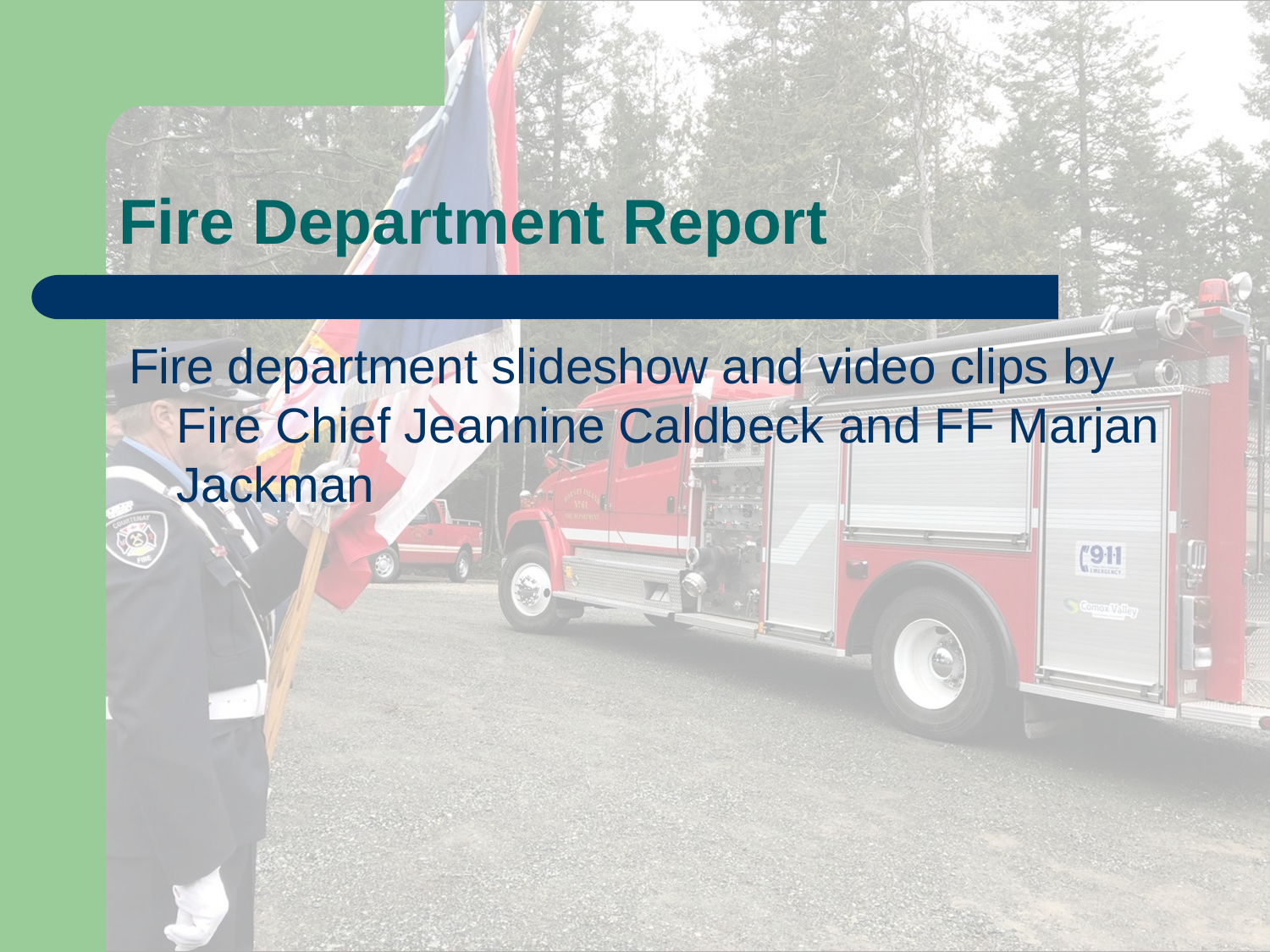

# Fire Department Report
Fire department slideshow and video clips by Fire Chief Jeannine Caldbeck and FF Marjan Jackman